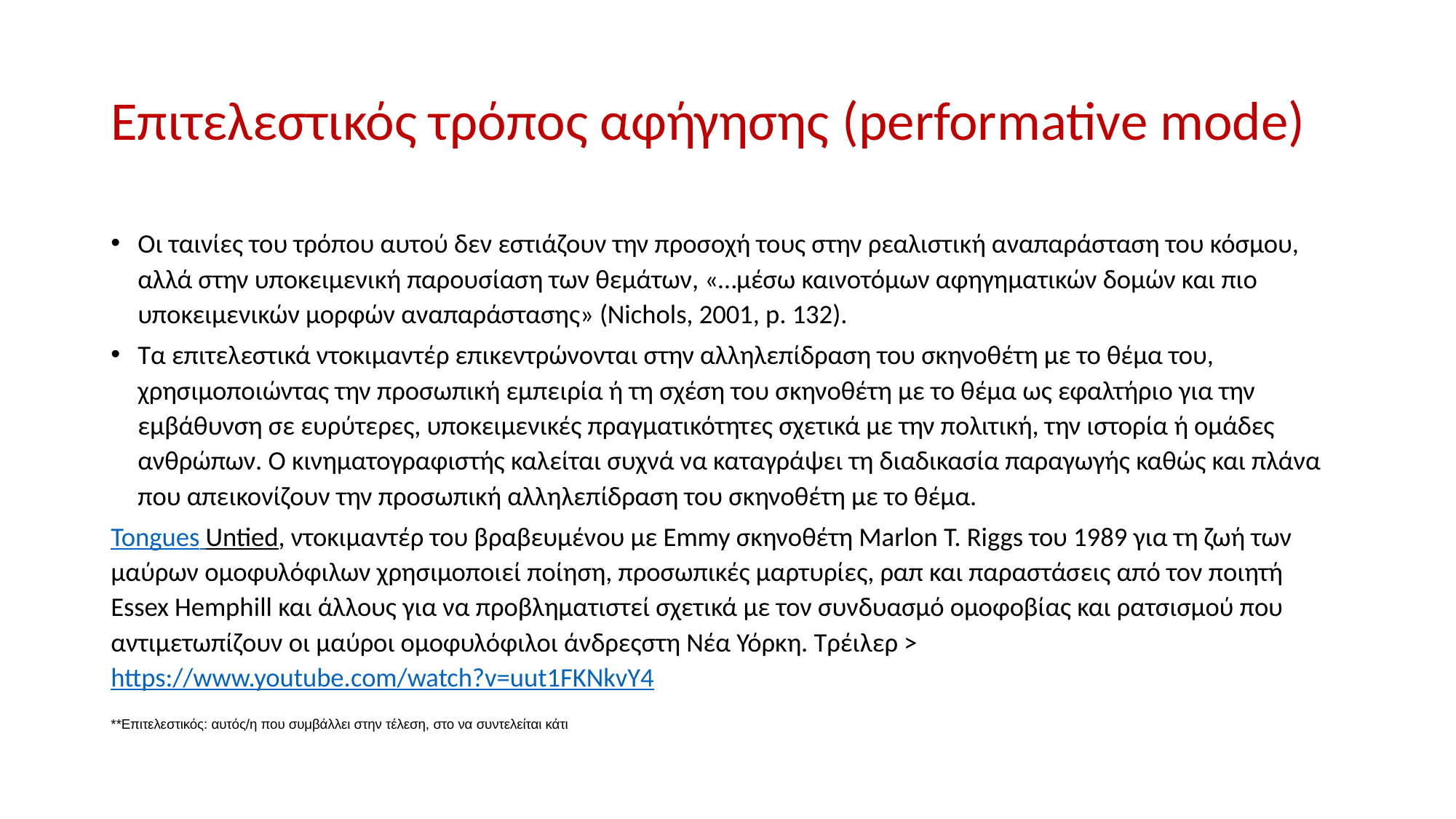

# Επιτελεστικός τρόπος αφήγησης (performative mode)
Οι ταινίες του τρόπου αυτού δεν εστιάζουν την προσοχή τους στην ρεαλιστική αναπαράσταση του κόσμου, αλλά στην υποκειμενική παρουσίαση των θεμάτων, «…μέσω καινοτόμων αφηγηματικών δομών και πιο υποκειμενικών μορφών αναπαράστασης» (Nichols, 2001, p. 132).
Τα επιτελεστικά ντοκιμαντέρ επικεντρώνονται στην αλληλεπίδραση του σκηνοθέτη με το θέμα του, χρησιμοποιώντας την προσωπική εμπειρία ή τη σχέση του σκηνοθέτη με το θέμα ως εφαλτήριο για την εμβάθυνση σε ευρύτερες, υποκειμενικές πραγματικότητες σχετικά με την πολιτική, την ιστορία ή ομάδες ανθρώπων. Ο κινηματογραφιστής καλείται συχνά να καταγράψει τη διαδικασία παραγωγής καθώς και πλάνα που απεικονίζουν την προσωπική αλληλεπίδραση του σκηνοθέτη με το θέμα.
Tongues Untied, ντοκιμαντέρ του βραβευμένου με Emmy σκηνοθέτη Marlon T. Riggs του 1989 για τη ζωή των μαύρων ομοφυλόφιλων χρησιμοποιεί ποίηση, προσωπικές μαρτυρίες, ραπ και παραστάσεις από τον ποιητή Essex Hemphill και άλλους για να προβληματιστεί σχετικά με τον συνδυασμό ομοφοβίας και ρατσισμού που αντιμετωπίζουν οι μαύροι ομοφυλόφιλοι άνδρεςστη Νέα Υόρκη. Τρέιλερ > https://www.youtube.com/watch?v=uut1FKNkvY4

**Επιτελεστικός: αυτός/η που συμβάλλει στην τέλεση, στο να συντελείται κάτι